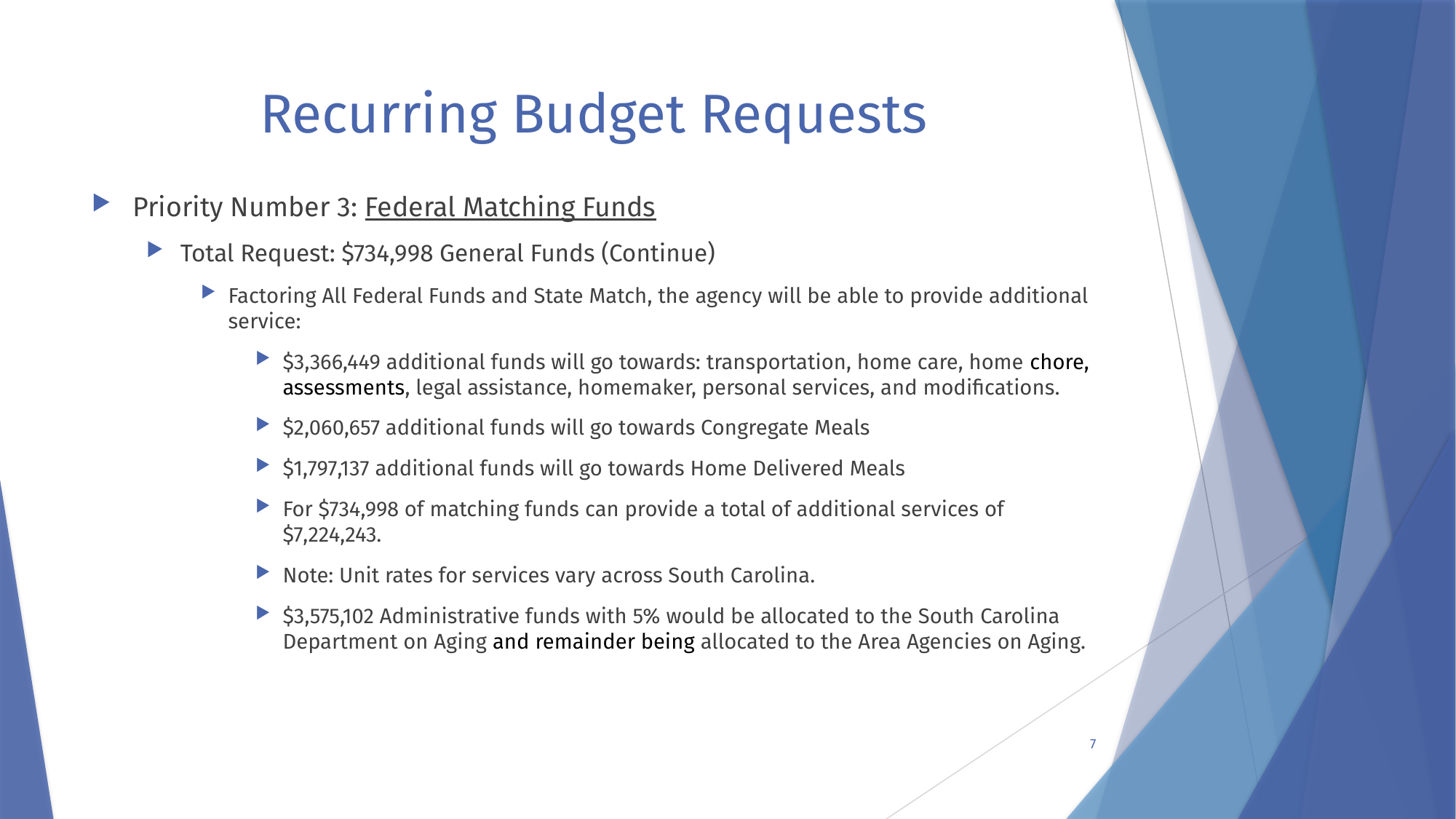

# Recurring Budget Requests
Priority Number 3: Federal Matching Funds
Total Request: $734,998 General Funds (Continue)
Factoring All Federal Funds and State Match, the agency will be able to provide additional service:
$3,366,449 additional funds will go towards: transportation, home care, home chore, assessments, legal assistance, homemaker, personal services, and modifications.
$2,060,657 additional funds will go towards Congregate Meals
$1,797,137 additional funds will go towards Home Delivered Meals
For $734,998 of matching funds can provide a total of additional services of $7,224,243.
Note: Unit rates for services vary across South Carolina.
$3,575,102 Administrative funds with 5% would be allocated to the South Carolina Department on Aging and remainder being allocated to the Area Agencies on Aging.
7